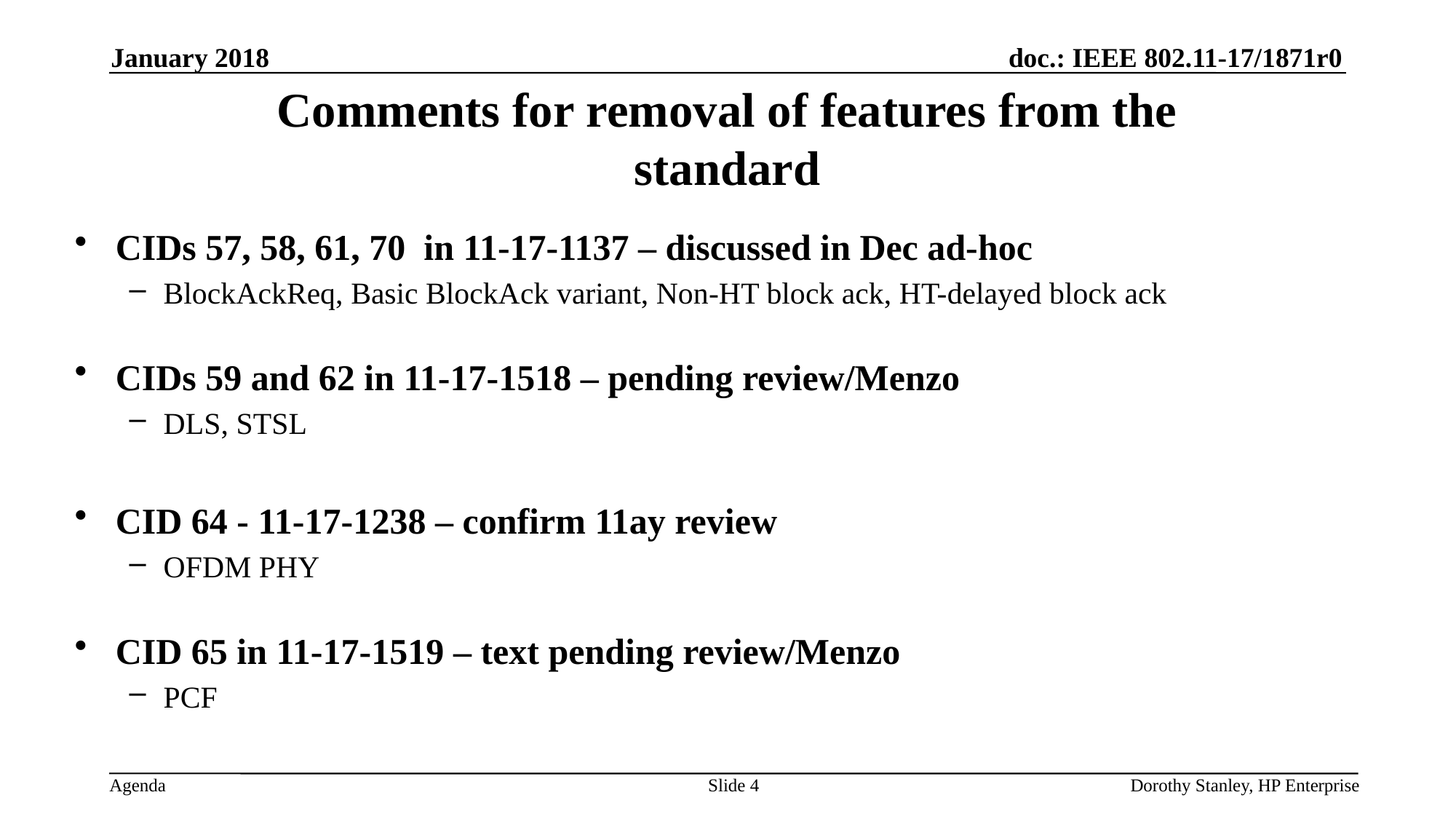

January 2018
Comments for removal of features from the standard
CIDs 57, 58, 61, 70  in 11-17-1137 – discussed in Dec ad-hoc
BlockAckReq, Basic BlockAck variant, Non-HT block ack, HT-delayed block ack
CIDs 59 and 62 in 11-17-1518 – pending review/Menzo
DLS, STSL

CID 64 - 11-17-1238 – confirm 11ay review
OFDM PHY
CID 65 in 11-17-1519 – text pending review/Menzo
PCF

Slide 4
Dorothy Stanley, HP Enterprise